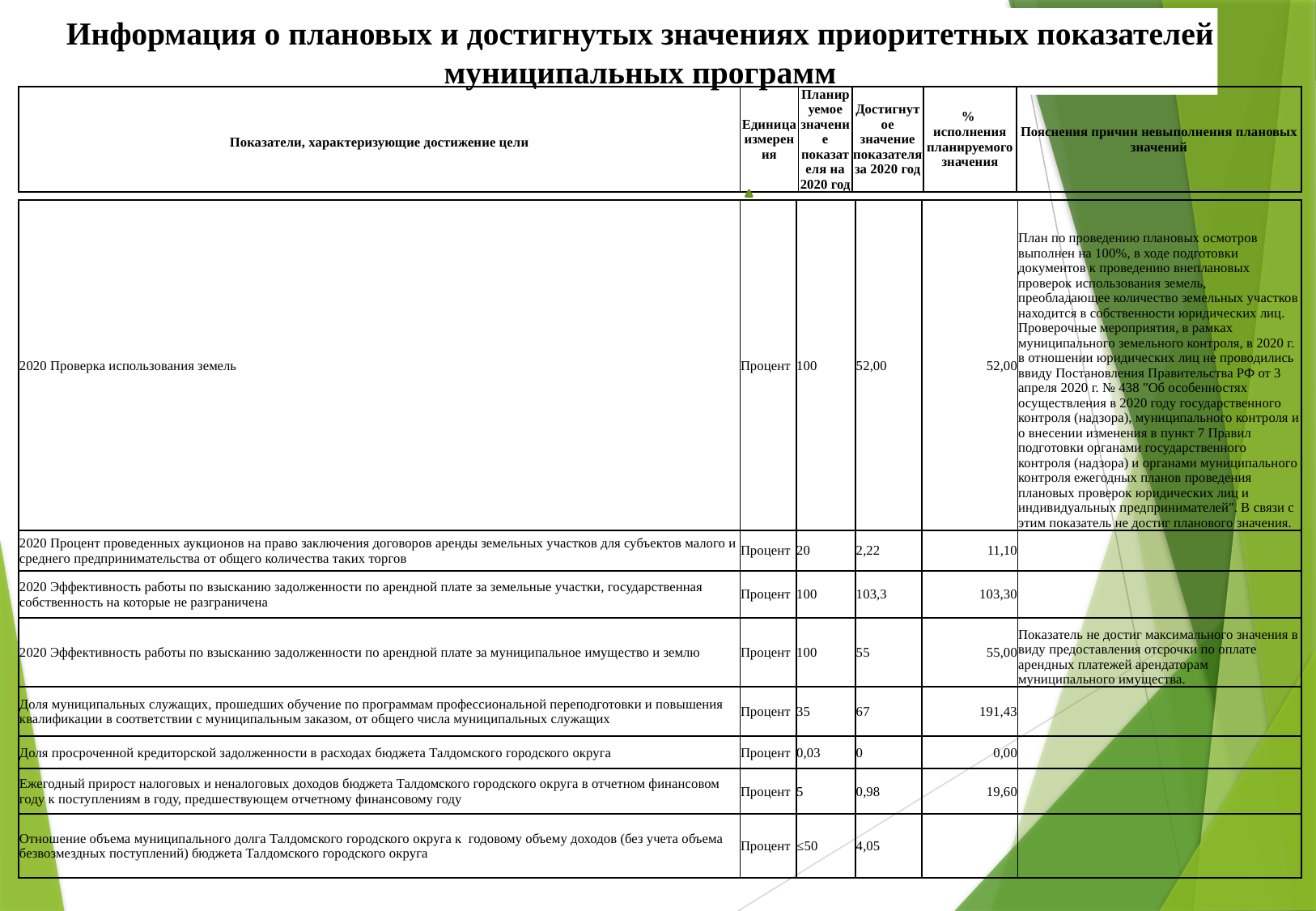

Информация о плановых и достигнутых значениях приоритетных показателей муниципальных программ
| Показатели, характеризующие достижение цели | Единица измерения | Планируемое значение показателя на 2020 год | Достигнутое значение показателя за 2020 год | % исполнения планируемого значения | Пояснения причин невыполнения плановых значений |
| --- | --- | --- | --- | --- | --- |

| 2020 Проверка использования земель | Процент | 100 | 52,00 | 52,00 | План по проведению плановых осмотров выполнен на 100%, в ходе подготовки документов к проведению внеплановых проверок использования земель, преобладающее количество земельных участков находится в собственности юридических лиц. Проверочные мероприятия, в рамках муниципального земельного контроля, в 2020 г. в отношении юридических лиц не проводились ввиду Постановления Правительства РФ от 3 апреля 2020 г. № 438 "Об особенностях осуществления в 2020 году государственного контроля (надзора), муниципального контроля и о внесении изменения в пункт 7 Правил подготовки органами государственного контроля (надзора) и органами муниципального контроля ежегодных планов проведения плановых проверок юридических лиц и индивидуальных предпринимателей". В связи с этим показатель не достиг планового значения. |
| --- | --- | --- | --- | --- | --- |
| 2020 Процент проведенных аукционов на право заключения договоров аренды земельных участков для субъектов малого и среднего предпринимательства от общего количества таких торгов | Процент | 20 | 2,22 | 11,10 |  |
| 2020 Эффективность работы по взысканию задолженности по арендной плате за земельные участки, государственная собственность на которые не разграничена | Процент | 100 | 103,3 | 103,30 |  |
| 2020 Эффективность работы по взысканию задолженности по арендной плате за муниципальное имущество и землю | Процент | 100 | 55 | 55,00 | Показатель не достиг максимального значения в виду предоставления отсрочки по оплате арендных платежей арендаторам муниципального имущества. |
| Доля муниципальных служащих, прошедших обучение по программам профессиональной переподготовки и повышения квалификации в соответствии с муниципальным заказом, от общего числа муниципальных служащих | Процент | 35 | 67 | 191,43 |  |
| Доля просроченной кредиторской задолженности в расходах бюджета Талдомского городского округа | Процент | 0,03 | 0 | 0,00 |  |
| Ежегодный прирост налоговых и неналоговых доходов бюджета Талдомского городского округа в отчетном финансовом году к поступлениям в году, предшествующем отчетному финансовому году | Процент | 5 | 0,98 | 19,60 |  |
| Отношение объема муниципального долга Талдомского городского округа к годовому объему доходов (без учета объема безвозмездных поступлений) бюджета Талдомского городского округа | Процент | ≤50 | 4,05 |  |  |